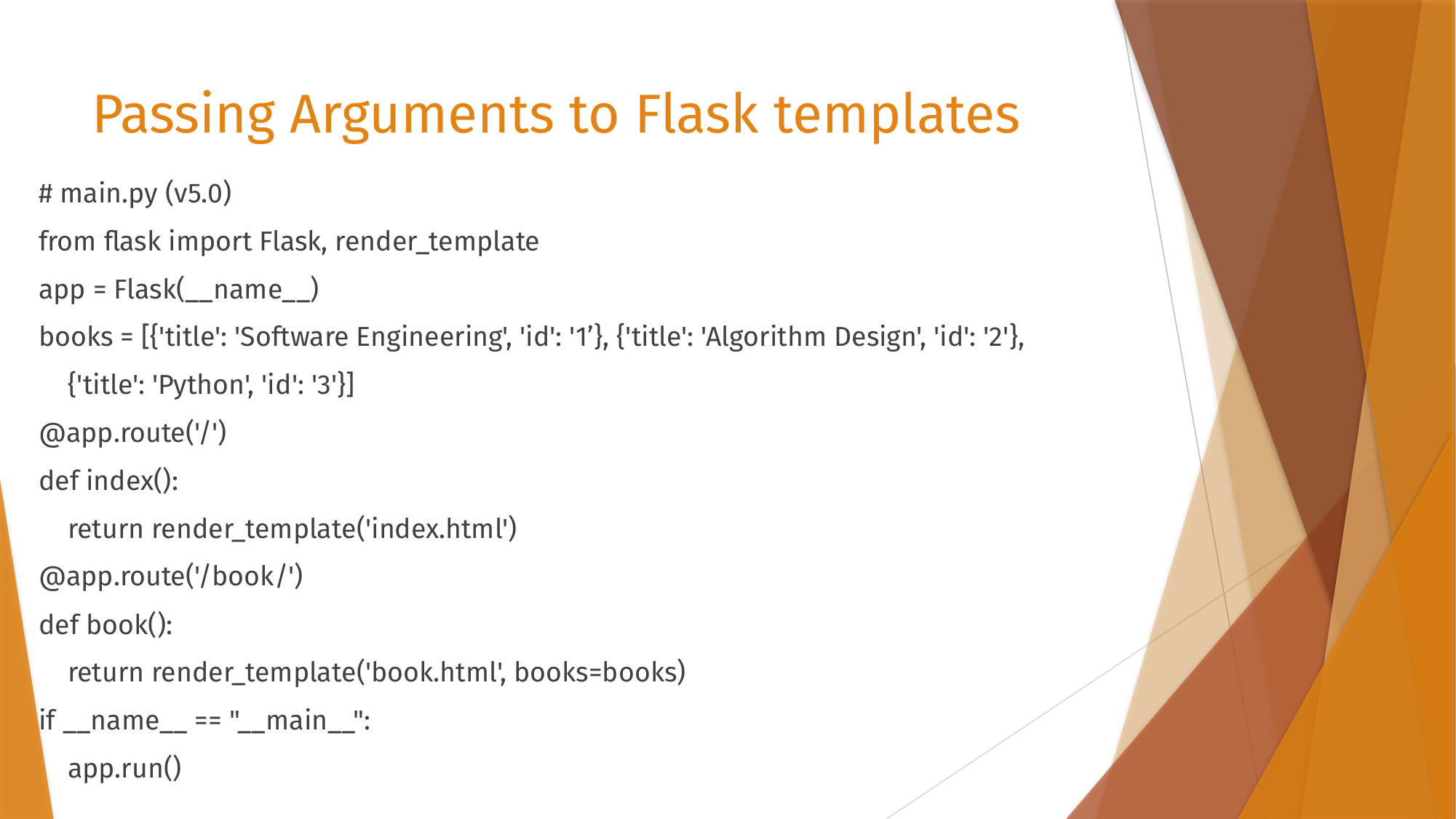

# Passing Arguments to Flask templates
# main.py (v5.0)
from flask import Flask, render_template
app = Flask(__name__)
books = [{'title': 'Software Engineering', 'id': '1’}, {'title': 'Algorithm Design', 'id': '2'},
    {'title': 'Python', 'id': '3'}]
@app.route('/')
def index():
    return render_template('index.html')
@app.route('/book/')
def book():
    return render_template('book.html', books=books)
if __name__ == "__main__":
    app.run()